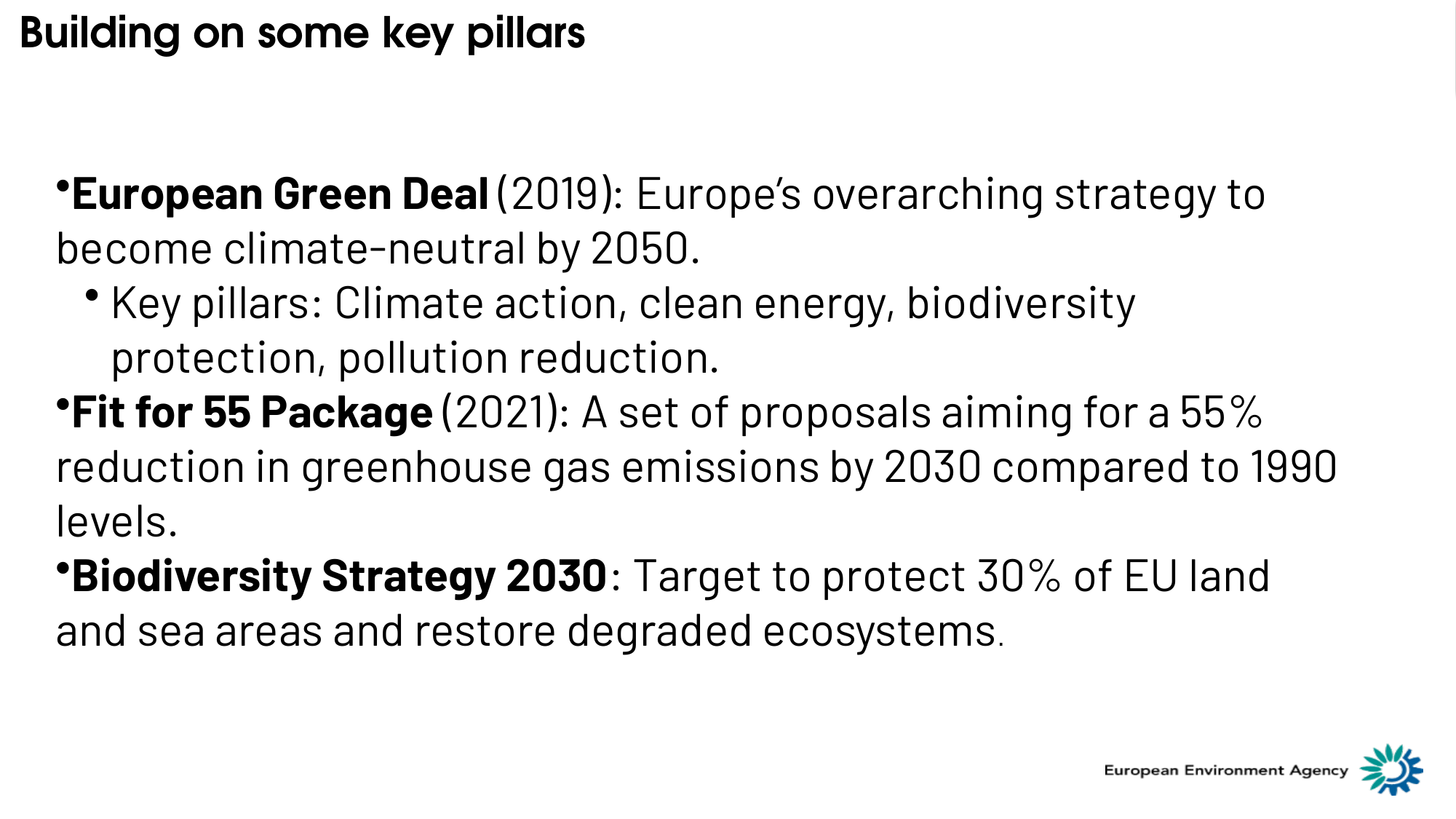

Building on some key pillars
European Green Deal (2019): Europe’s overarching strategy to become climate-neutral by 2050.
Key pillars: Climate action, clean energy, biodiversity protection, pollution reduction.
Fit for 55 Package (2021): A set of proposals aiming for a 55% reduction in greenhouse gas emissions by 2030 compared to 1990 levels.
Biodiversity Strategy 2030: Target to protect 30% of EU land and sea areas and restore degraded ecosystems.